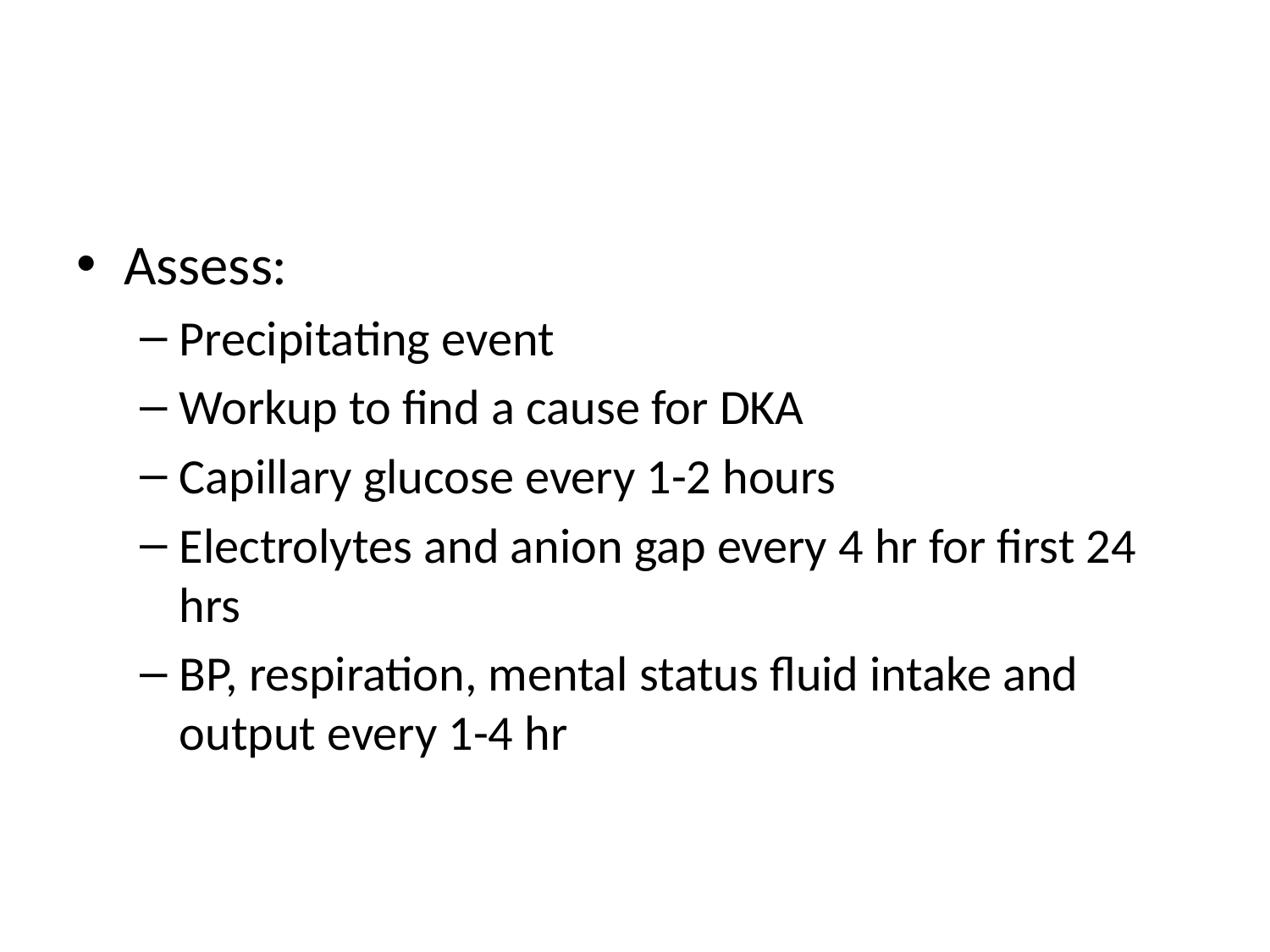

#
Assess:
Precipitating event
Workup to find a cause for DKA
Capillary glucose every 1-2 hours
Electrolytes and anion gap every 4 hr for first 24 hrs
BP, respiration, mental status fluid intake and output every 1-4 hr